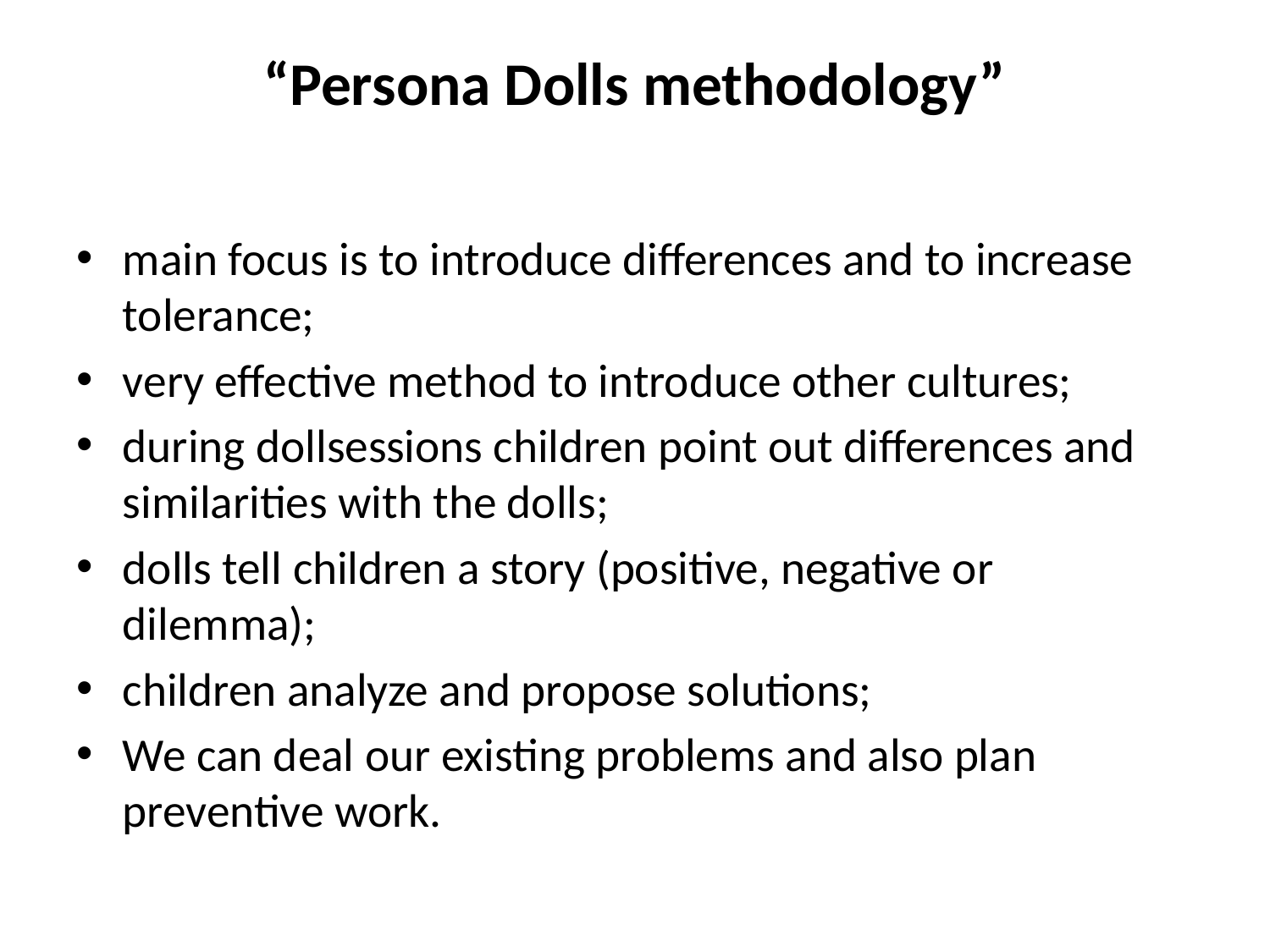

# “Persona Dolls methodology”
main focus is to introduce differences and to increase tolerance;
very effective method to introduce other cultures;
during dollsessions children point out differences and similarities with the dolls;
dolls tell children a story (positive, negative or dilemma);
children analyze and propose solutions;
We can deal our existing problems and also plan preventive work.